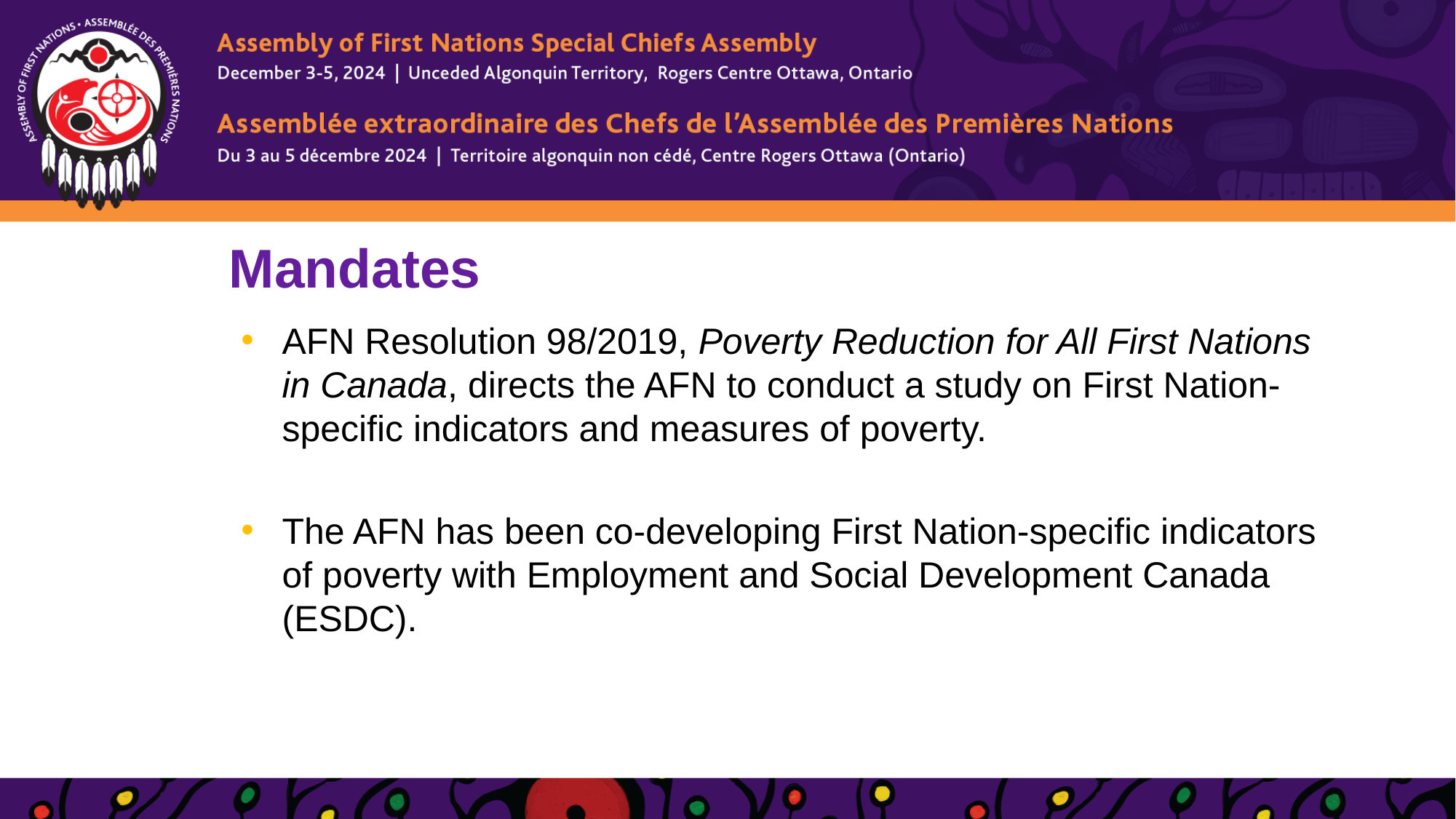

Mandates
AFN Resolution 98/2019, Poverty Reduction for All First Nations in Canada, directs the AFN to conduct a study on First Nation-specific indicators and measures of poverty.
The AFN has been co-developing First Nation-specific indicators of poverty with Employment and Social Development Canada (ESDC).